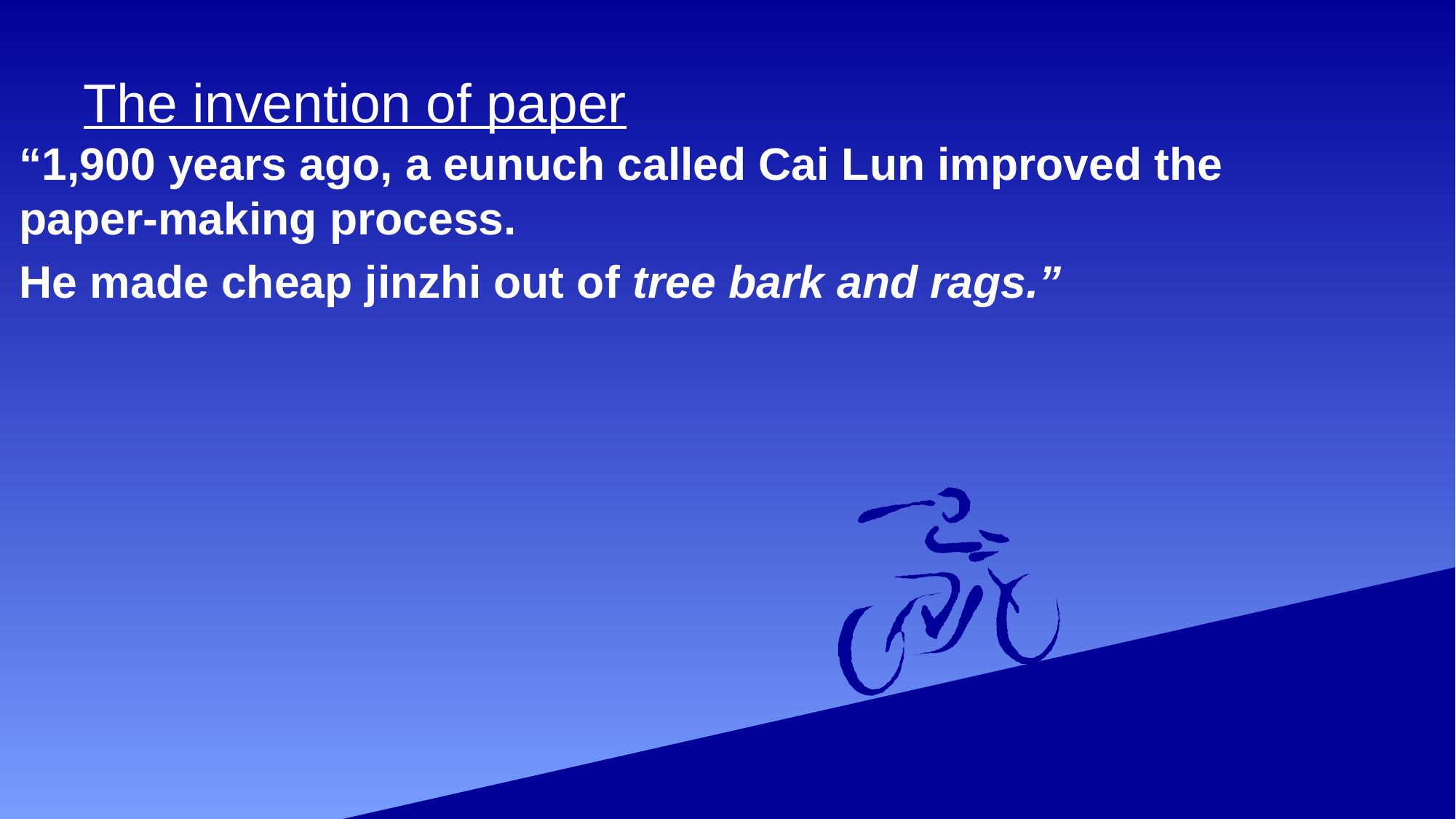

# The invention of paper
“1,900 years ago, a eunuch called Cai Lun improved the paper-making process.
He made cheap jinzhi out of tree bark and rags.”